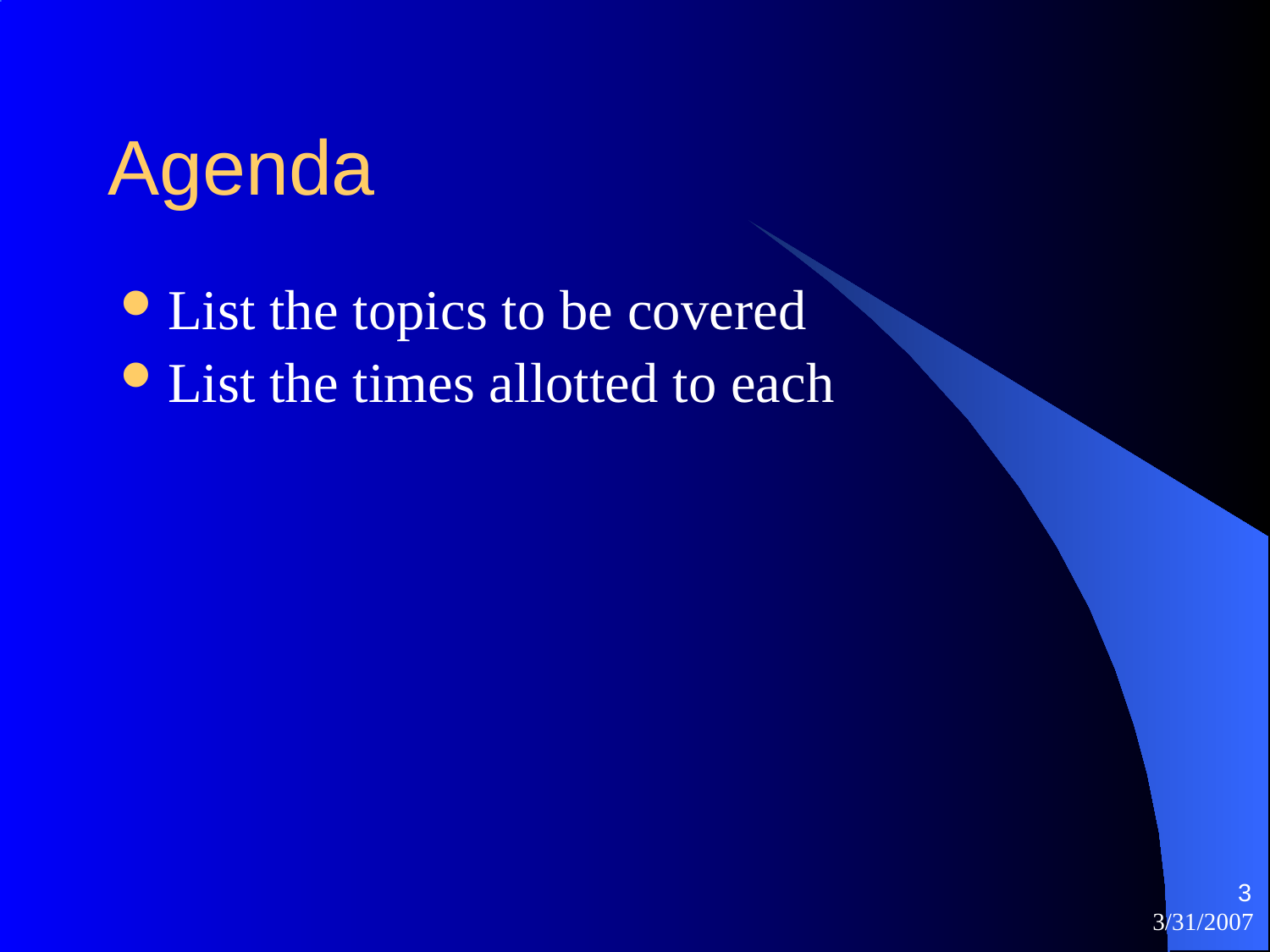

# Agenda
List the topics to be covered
List the times allotted to each
3
3/31/2007